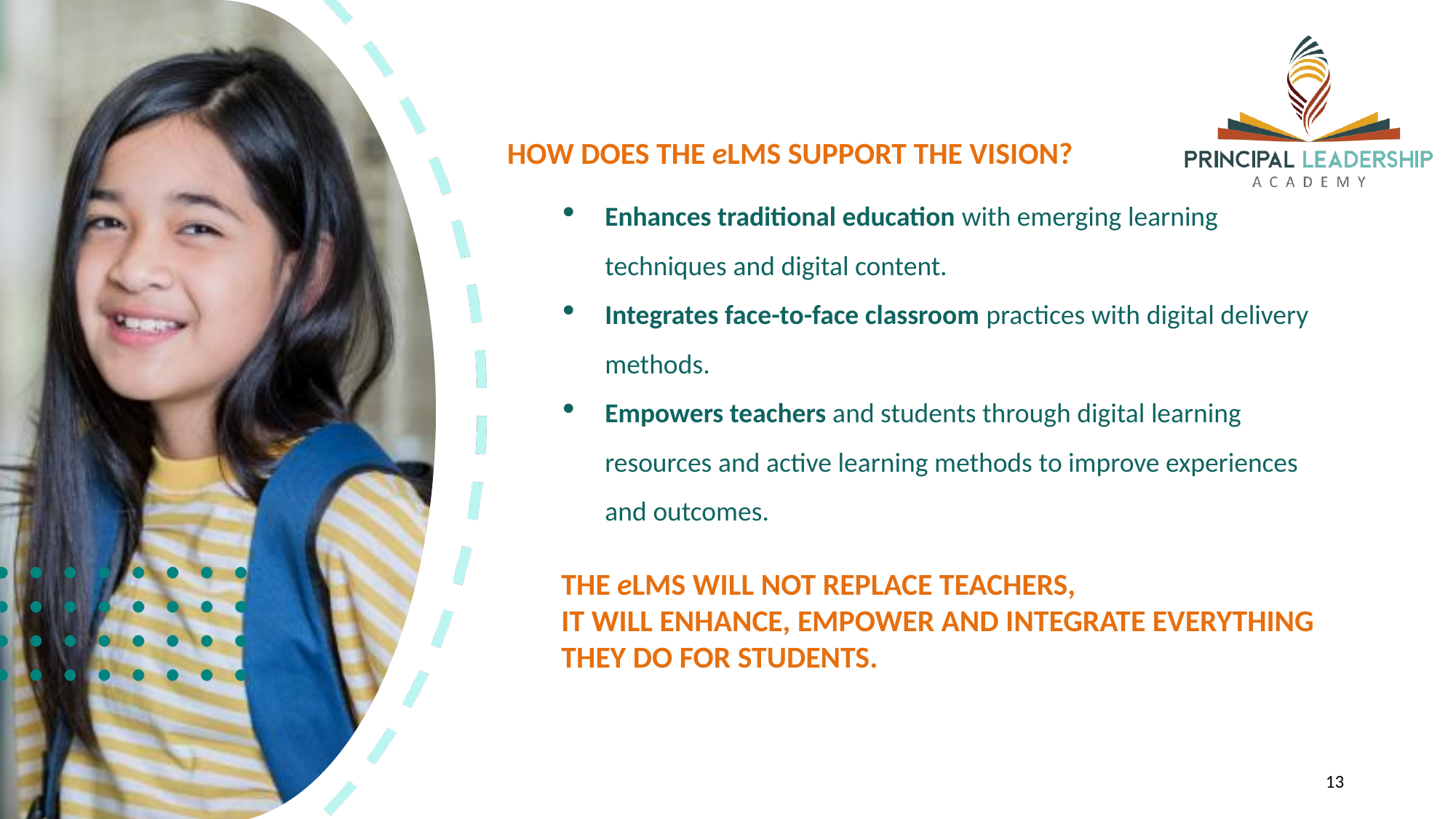

# Blank layout title (5)
HOW DOES THE eLMS SUPPORT THE VISION?
Enhances traditional education with emerging learning techniques and digital content.
Integrates face-to-face classroom practices with digital delivery methods.
Empowers teachers and students through digital learning resources and active learning methods to improve experiences and outcomes.
THE eLMS WILL NOT REPLACE TEACHERS,
IT WILL ENHANCE, EMPOWER AND INTEGRATE EVERYTHING
THEY DO FOR STUDENTS.
13